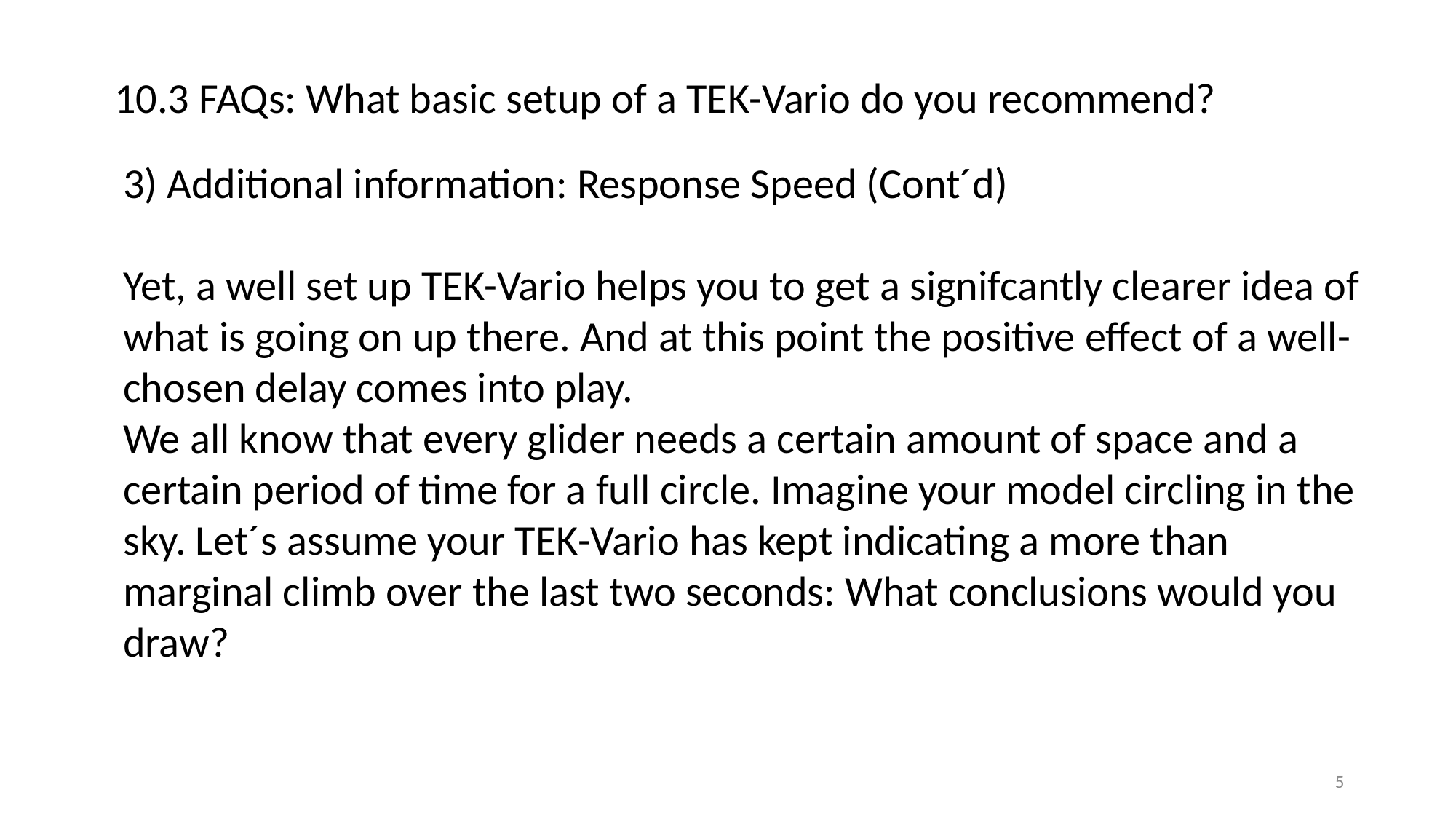

10.3 FAQs: What basic setup of a TEK-Vario do you recommend?
3) Additional information: Response Speed (Cont´d)

Yet, a well set up TEK-Vario helps you to get a signifcantly clearer idea of what is going on up there. And at this point the positive effect of a well-chosen delay comes into play.
We all know that every glider needs a certain amount of space and a certain period of time for a full circle. Imagine your model circling in the sky. Let´s assume your TEK-Vario has kept indicating a more than marginal climb over the last two seconds: What conclusions would you draw?

5